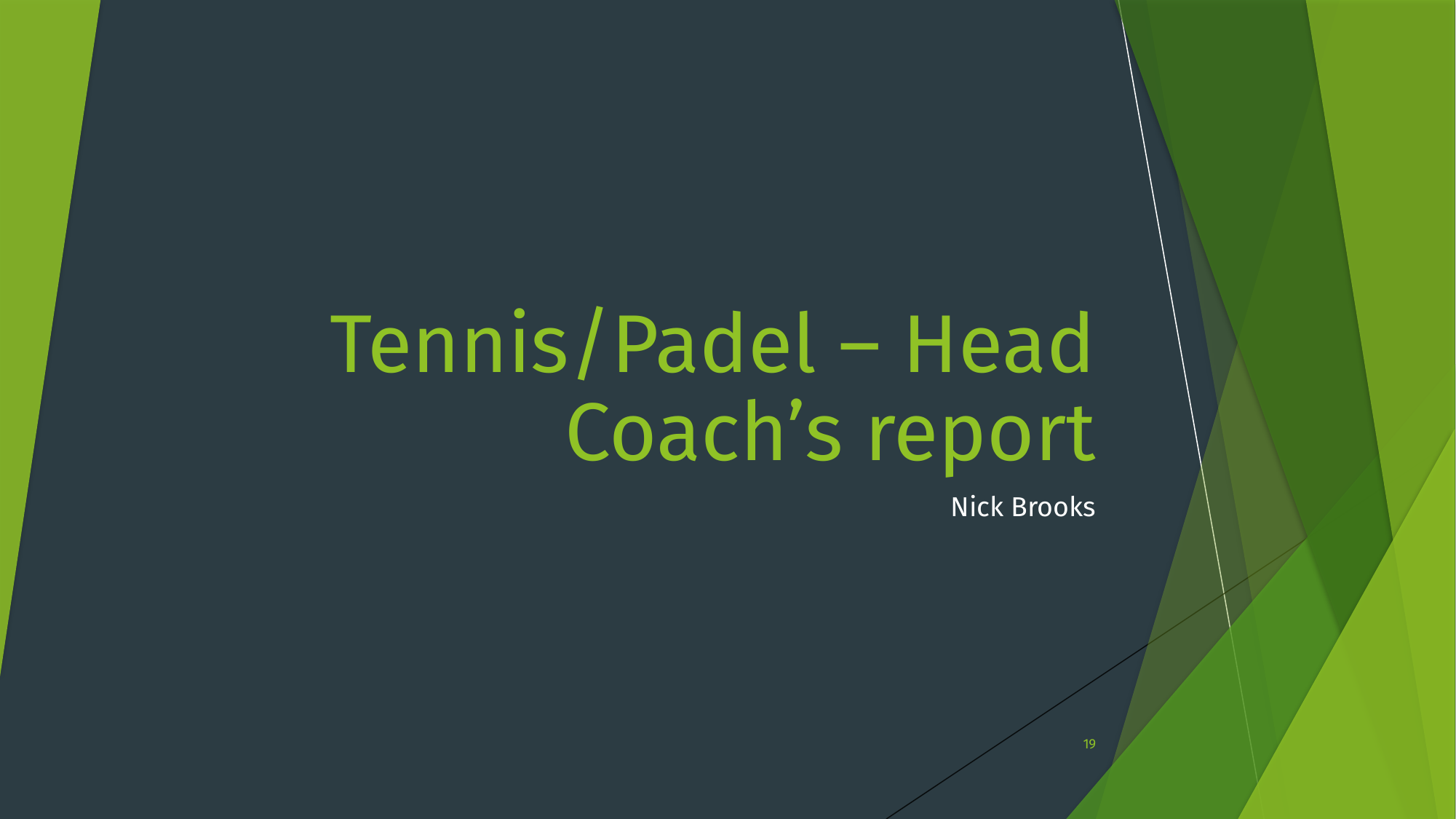

# Tennis/Padel – Head Coach’s report
Nick Brooks
19